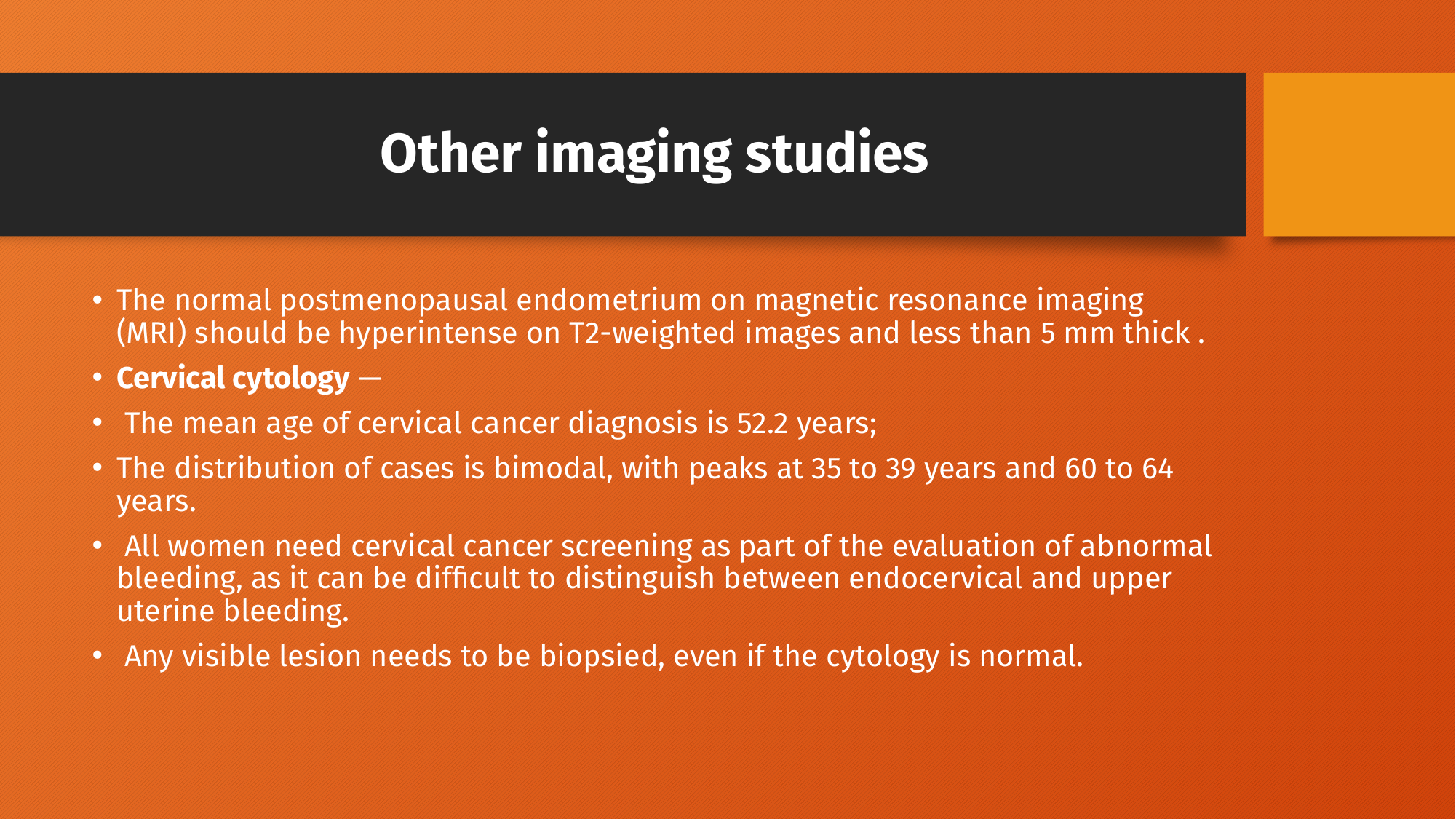

# Other imaging studies
The normal postmenopausal endometrium on magnetic resonance imaging (MRI) should be hyperintense on T2-weighted images and less than 5 mm thick .
Cervical cytology —
 The mean age of cervical cancer diagnosis is 52.2 years;
The distribution of cases is bimodal, with peaks at 35 to 39 years and 60 to 64 years.
 All women need cervical cancer screening as part of the evaluation of abnormal bleeding, as it can be difficult to distinguish between endocervical and upper uterine bleeding.
 Any visible lesion needs to be biopsied, even if the cytology is normal.